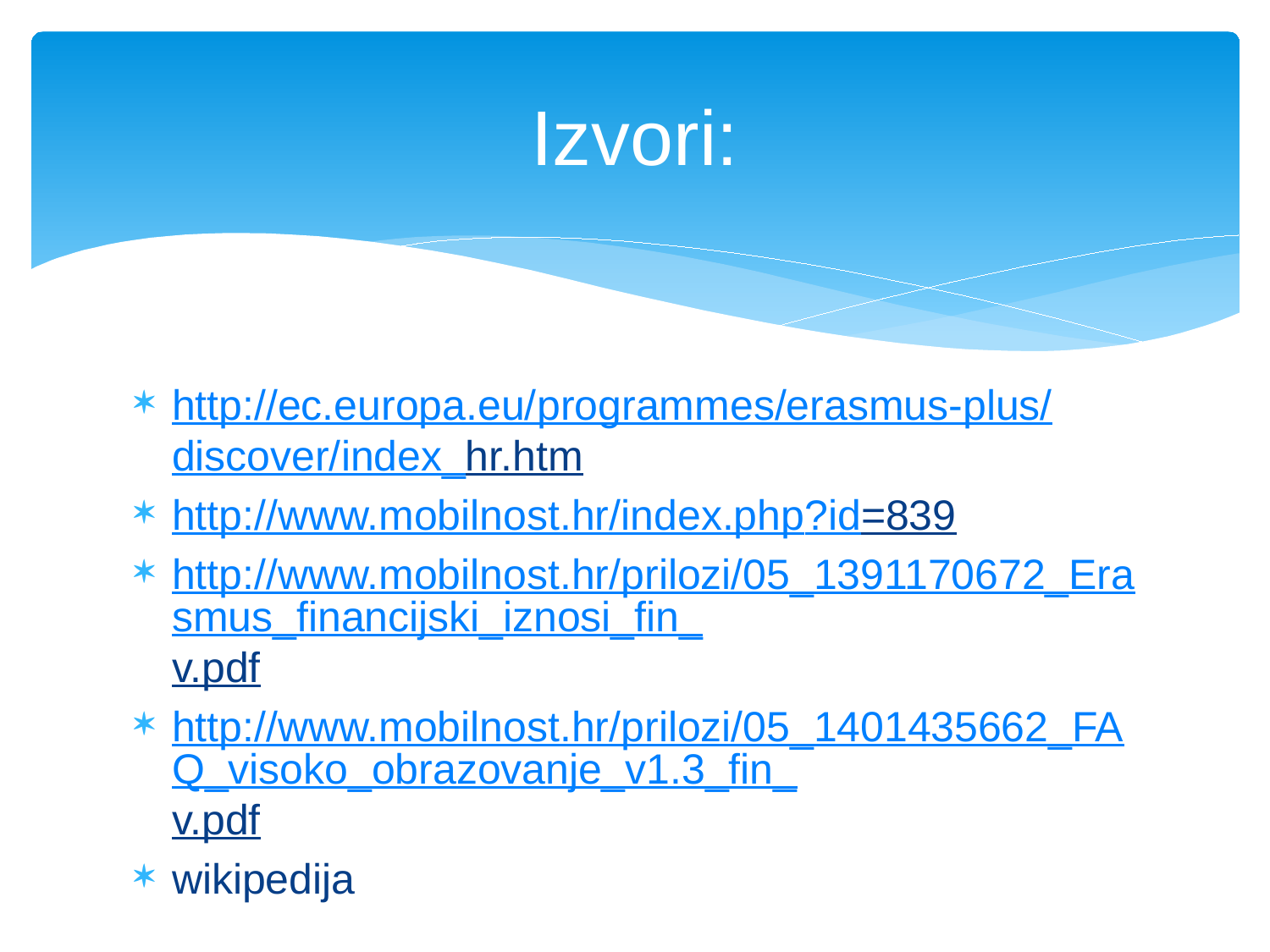

# Izvori:
http://ec.europa.eu/programmes/erasmus-plus/discover/index_hr.htm
http://www.mobilnost.hr/index.php?id=839
http://www.mobilnost.hr/prilozi/05_1391170672_Erasmus_financijski_iznosi_fin_v.pdf
http://www.mobilnost.hr/prilozi/05_1401435662_FAQ_visoko_obrazovanje_v1.3_fin_v.pdf
wikipedija